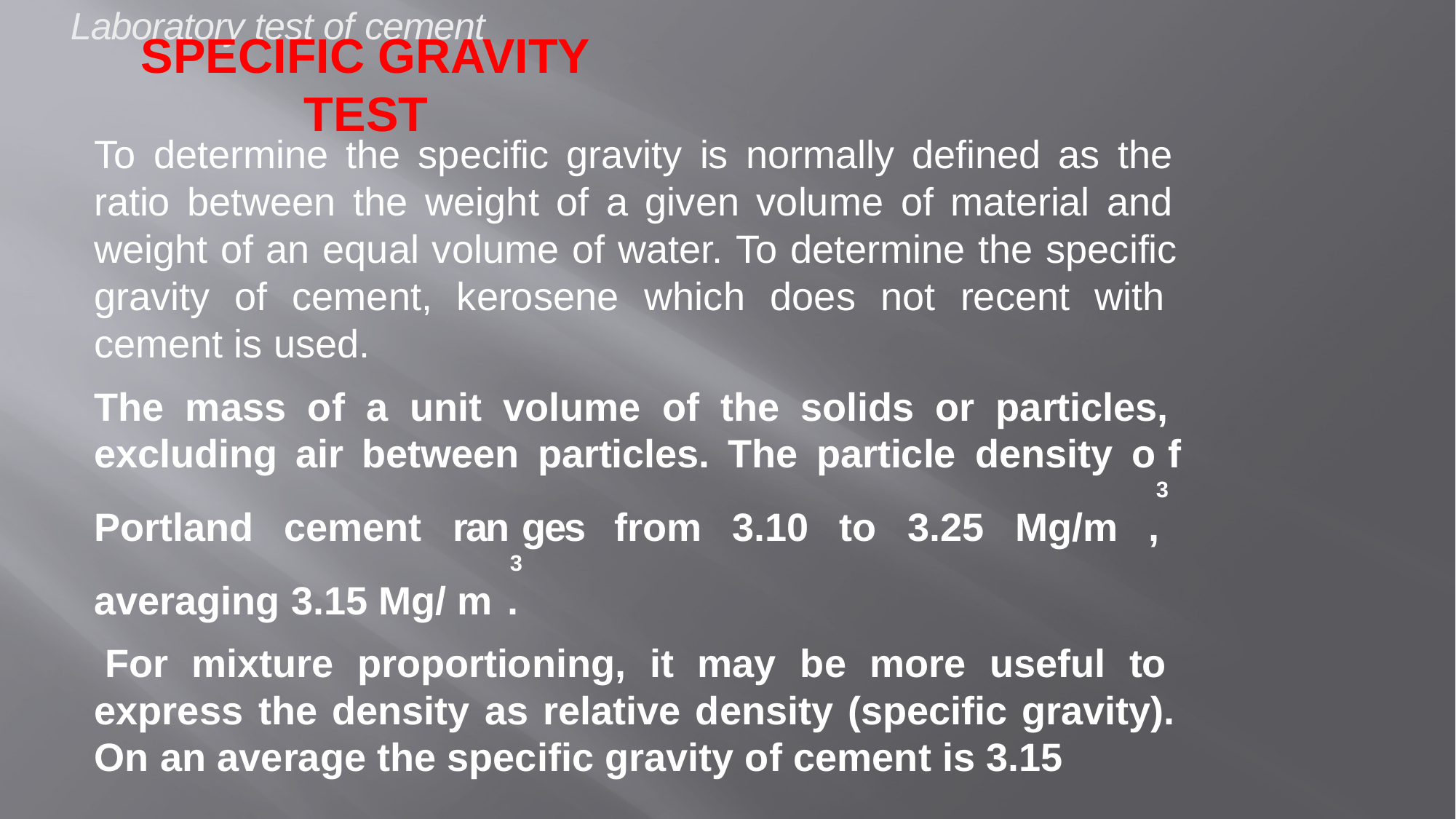

Laboratory test of cement
# SPECIFIC GRAVITY TEST
To determine the specific gravity is normally defined as the  ratio between the weight of a given volume of material and  weight of an equal volume of water. To determine the specific  gravity of cement, kerosene which does not recent with  cement is used.
The mass of a unit volume of the solids or particles,  excluding air between particles. The particle density o3f  Portland cement ran3ges from 3.10 to 3.25 Mg/m ,  averaging 3.15 Mg/ m .
For mixture proportioning, it may be more useful to  express the density as relative density (specific gravity).  On an average the specific gravity of cement is 3.15